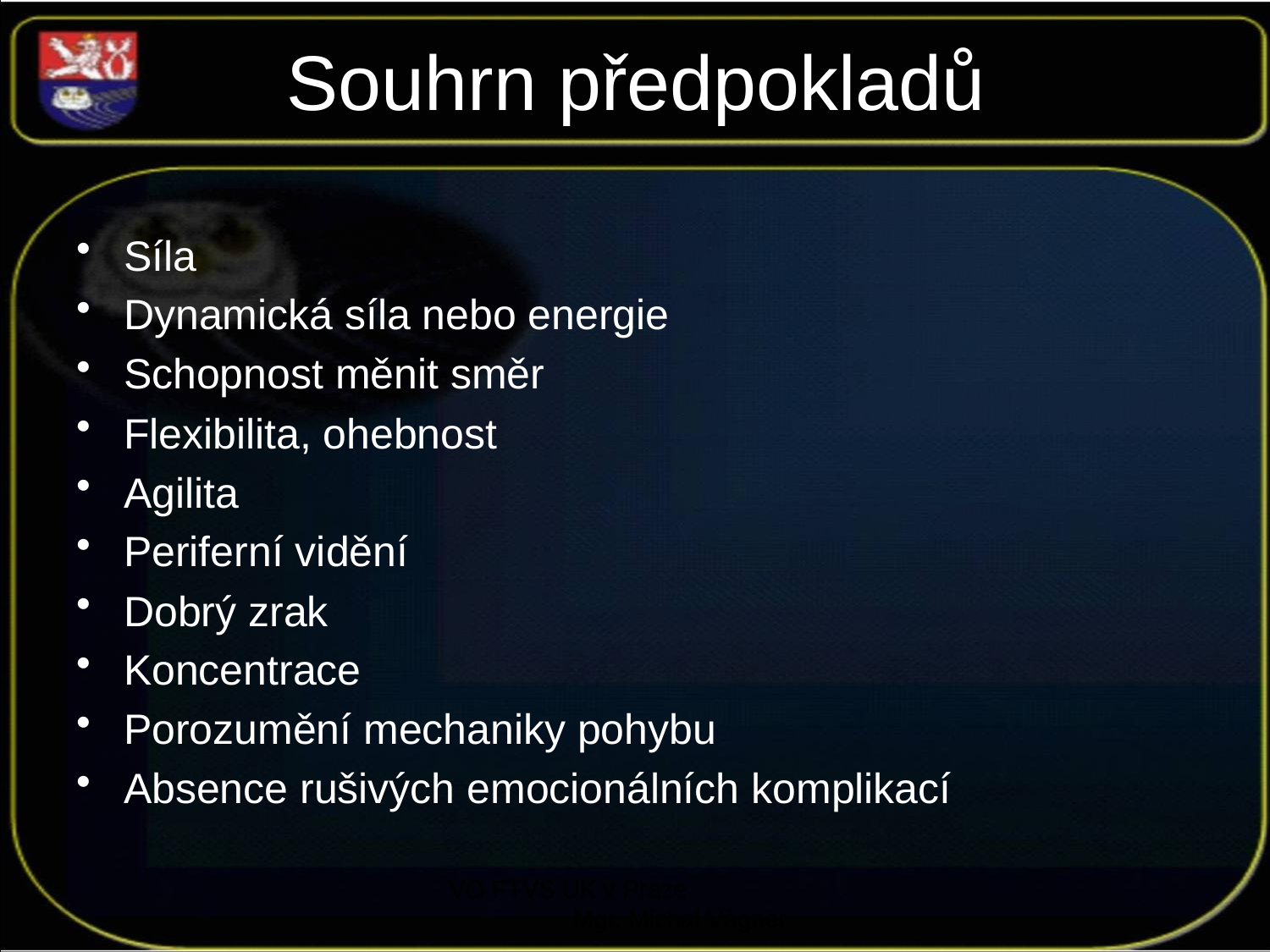

# Souhrn předpokladů
Síla
Dynamická síla nebo energie
Schopnost měnit směr
Flexibilita, ohebnost
Agilita
Periferní vidění
Dobrý zrak
Koncentrace
Porozumění mechaniky pohybu
Absence rušivých emocionálních komplikací

VO FTVS UK v Praze                                   Mgr. Michal Vágner